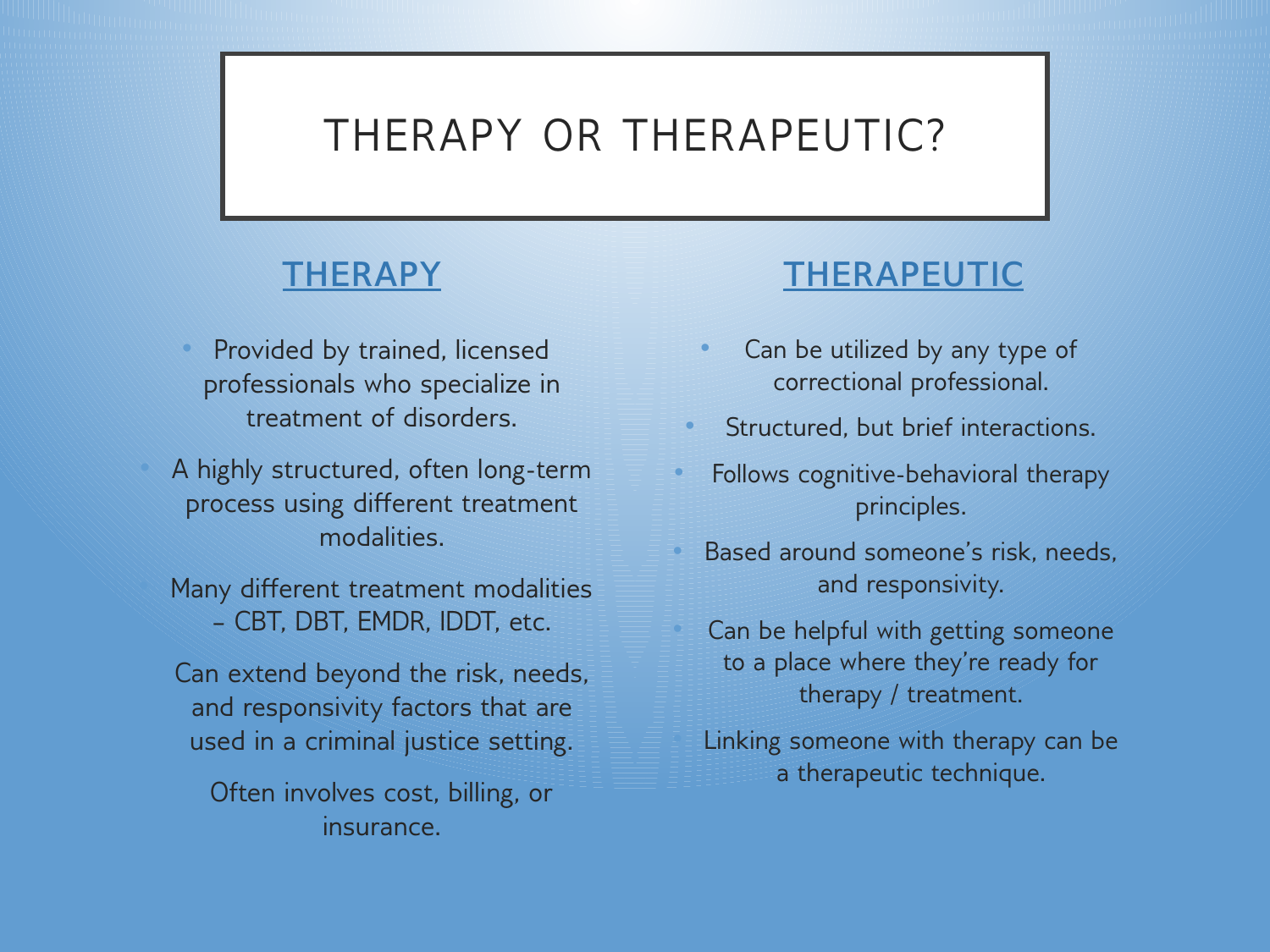

# Therapy or therapeutic?
therapy
therapeutic
Provided by trained, licensed professionals who specialize in treatment of disorders.
A highly structured, often long-term process using different treatment modalities.
Many different treatment modalities – CBT, DBT, EMDR, IDDT, etc.
Can extend beyond the risk, needs, and responsivity factors that are used in a criminal justice setting.
Often involves cost, billing, or insurance.
Can be utilized by any type of correctional professional.
Structured, but brief interactions.
Follows cognitive-behavioral therapy principles.
Based around someone’s risk, needs, and responsivity.
Can be helpful with getting someone to a place where they’re ready for therapy / treatment.
Linking someone with therapy can be a therapeutic technique.